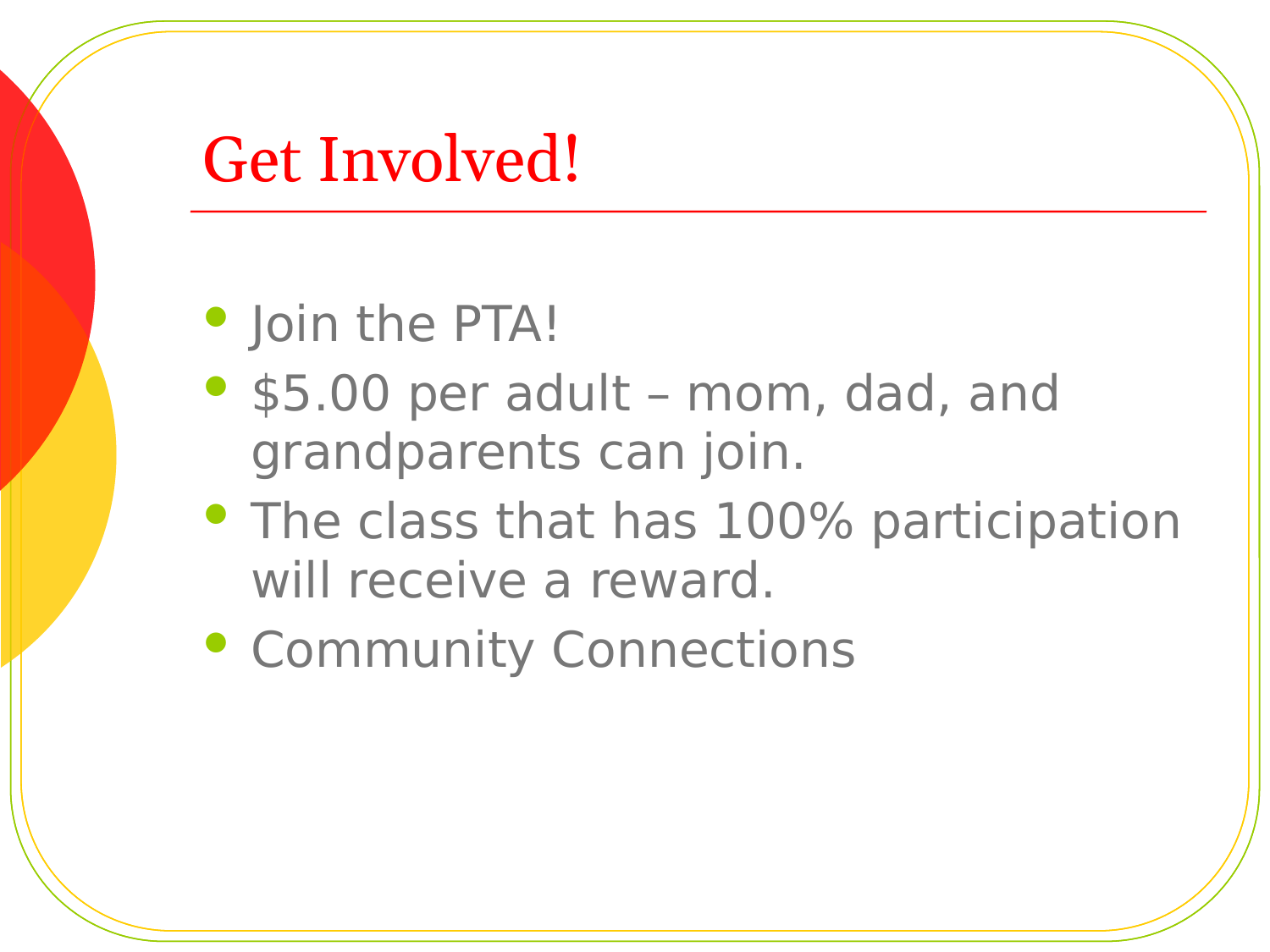

# Get Involved!
Join the PTA!
$5.00 per adult – mom, dad, and grandparents can join.
The class that has 100% participation will receive a reward.
Community Connections